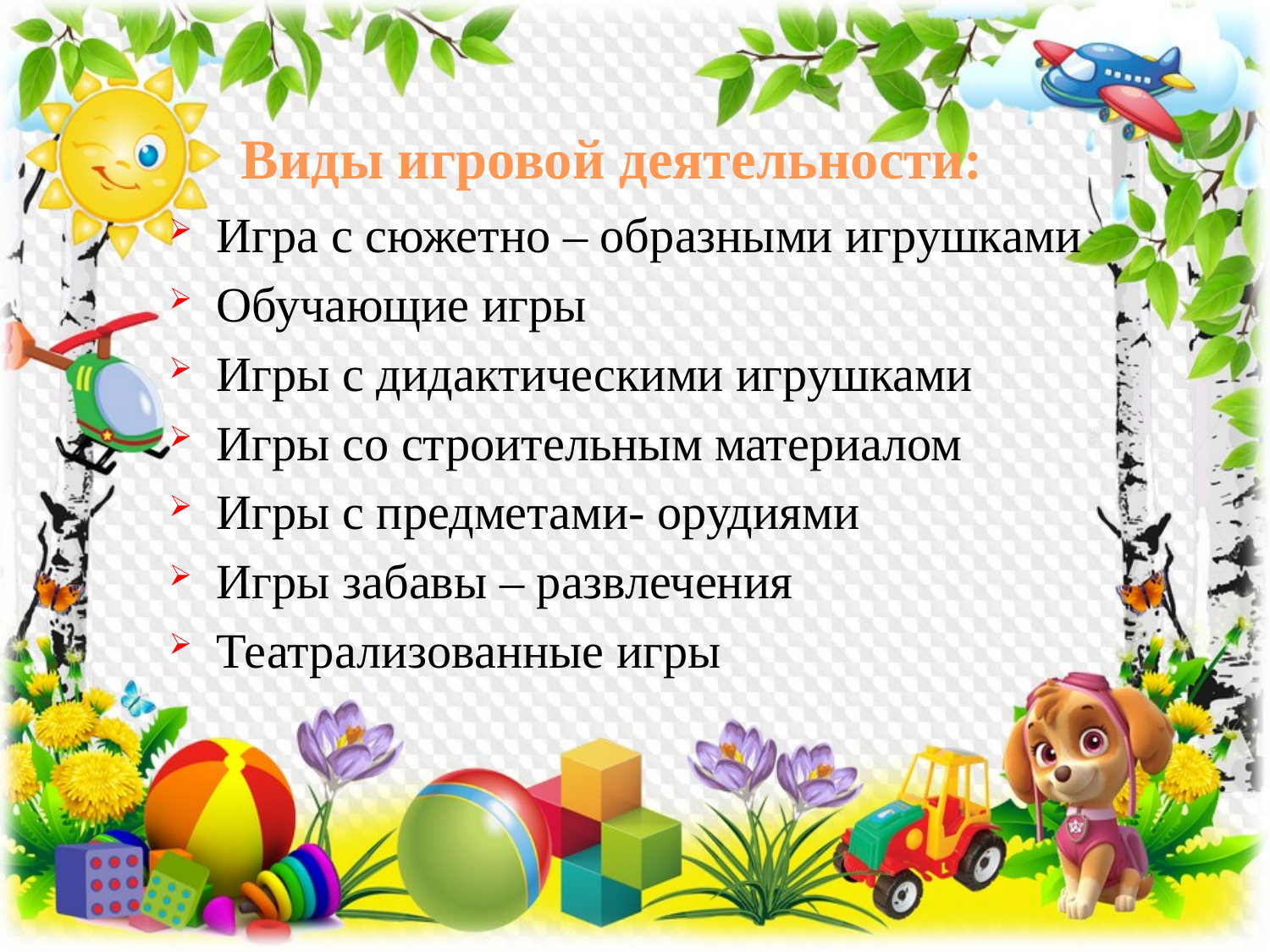

Виды игровой деятельности:
Игра с сюжетно – образными игрушками
Обучающие игры
Игры с дидактическими игрушками
Игры со строительным материалом
Игры с предметами- орудиями
Игры забавы – развлечения
Театрализованные игры